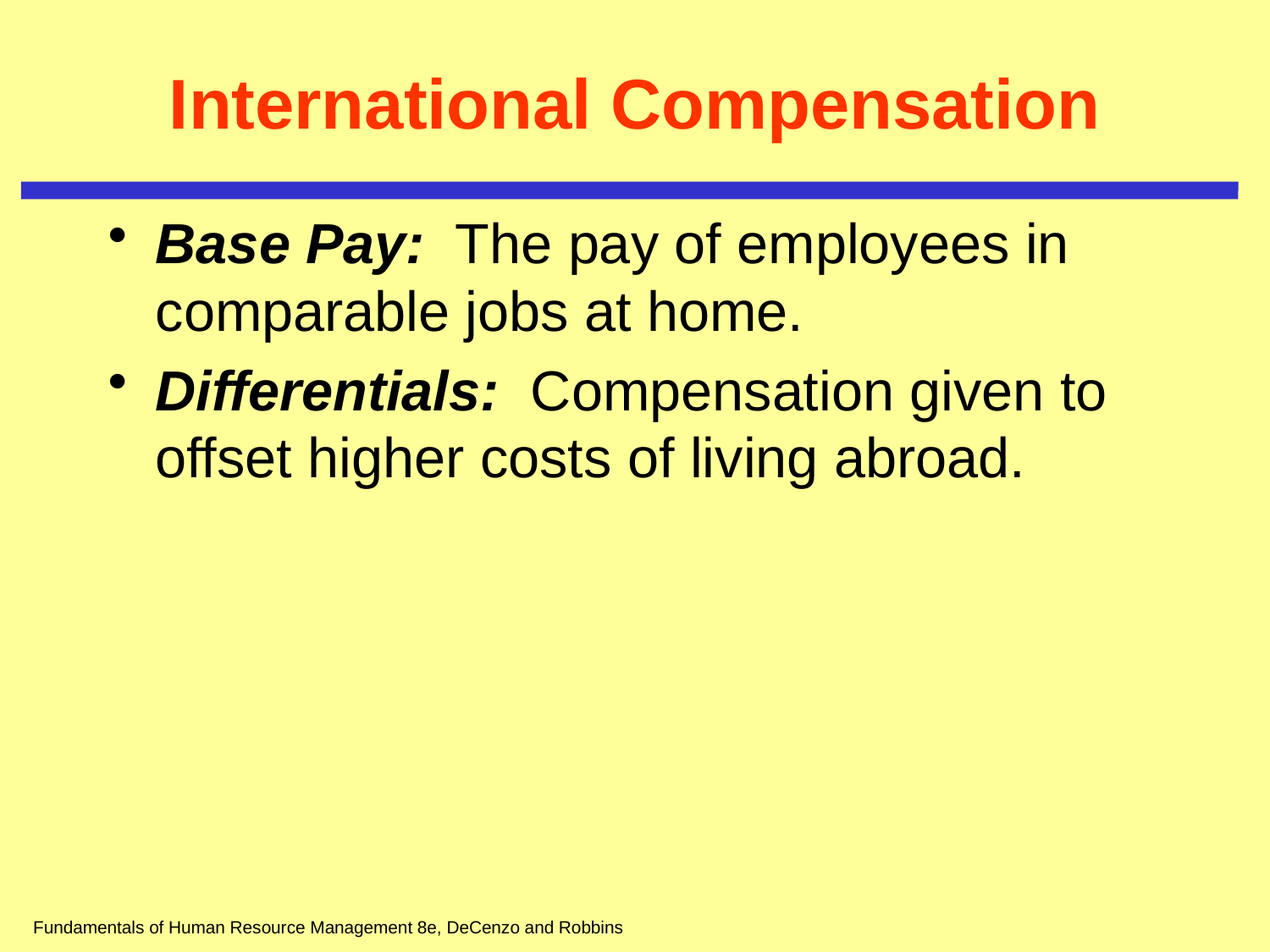

# International Compensation
Base Pay:  The pay of employees in comparable jobs at home.
Differentials:  Compensation given to offset higher costs of living abroad.
Fundamentals of Human Resource Management 8e, DeCenzo and Robbins